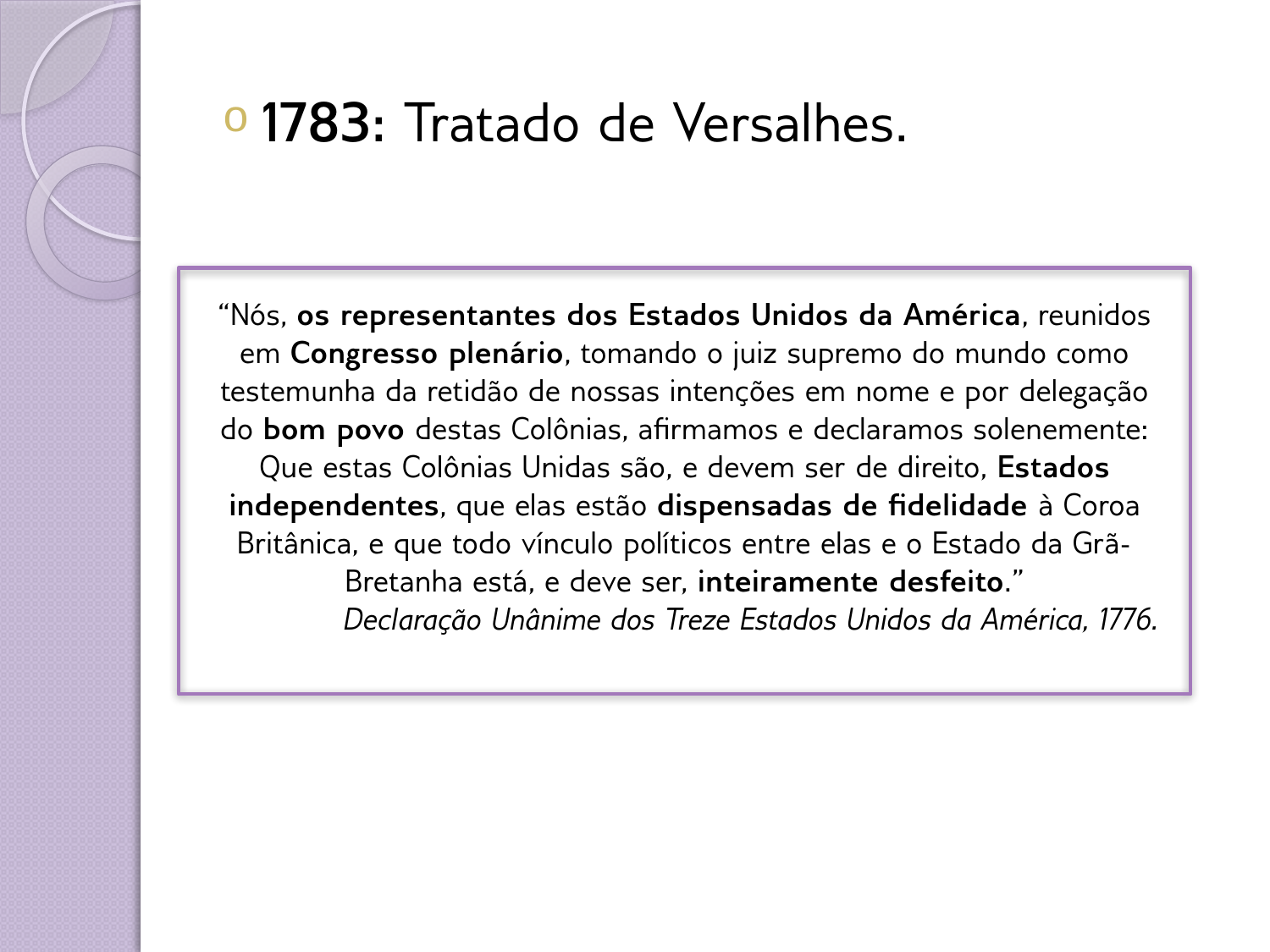

1783: Tratado de Versalhes.

“Nós, os representantes dos Estados Unidos da América, reunidos em Congresso plenário, tomando o juiz supremo do mundo como testemunha da retidão de nossas intenções em nome e por delegação do bom povo destas Colônias, afirmamos e declaramos solenemente:
Que estas Colônias Unidas são, e devem ser de direito, Estados independentes, que elas estão dispensadas de fidelidade à Coroa Britânica, e que todo vínculo políticos entre elas e o Estado da Grã-Bretanha está, e deve ser, inteiramente desfeito.”
Declaração Unânime dos Treze Estados Unidos da América, 1776.